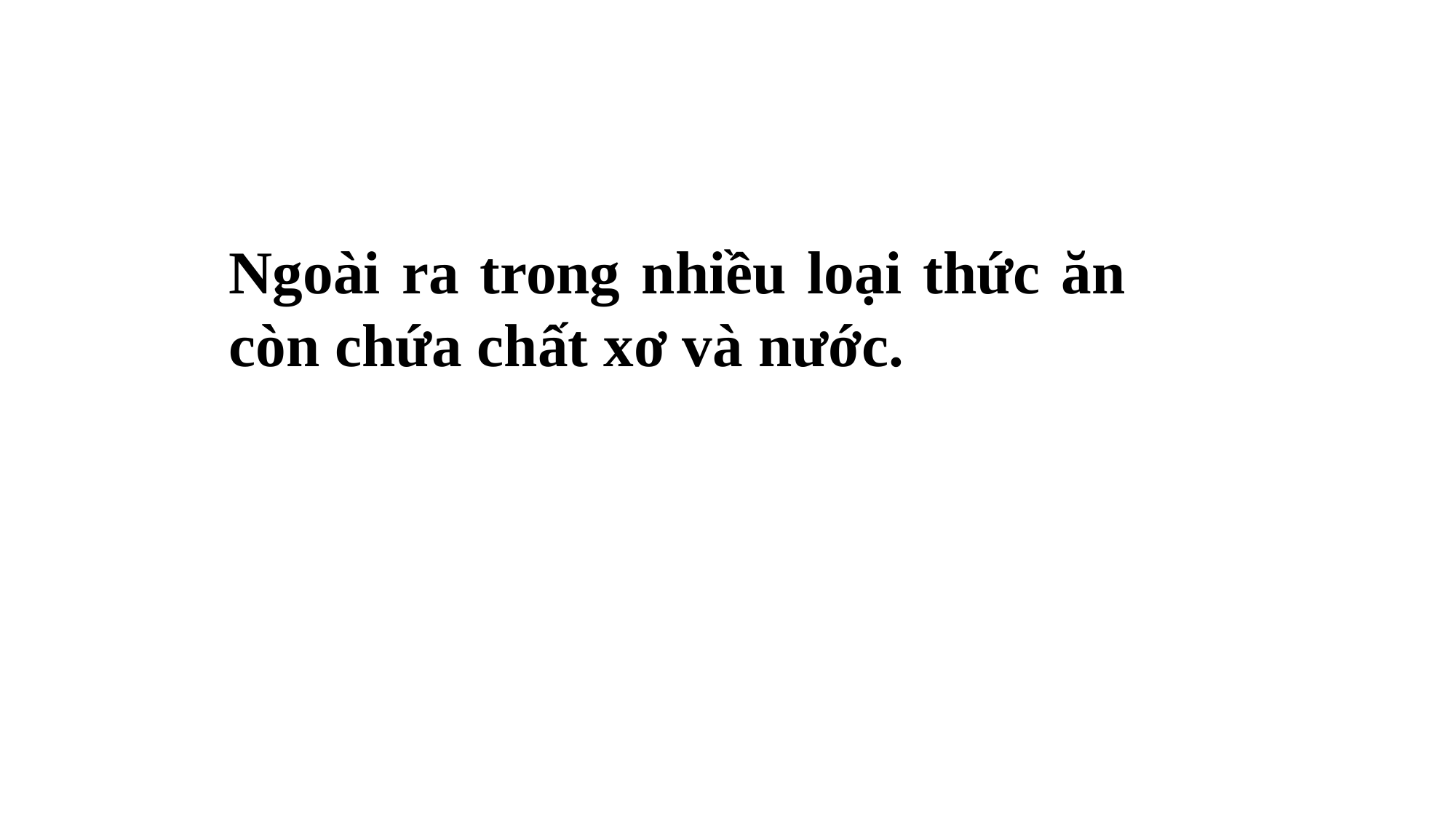

Ngoài ra trong nhiều loại thức ăn còn chứa chất xơ và nước.